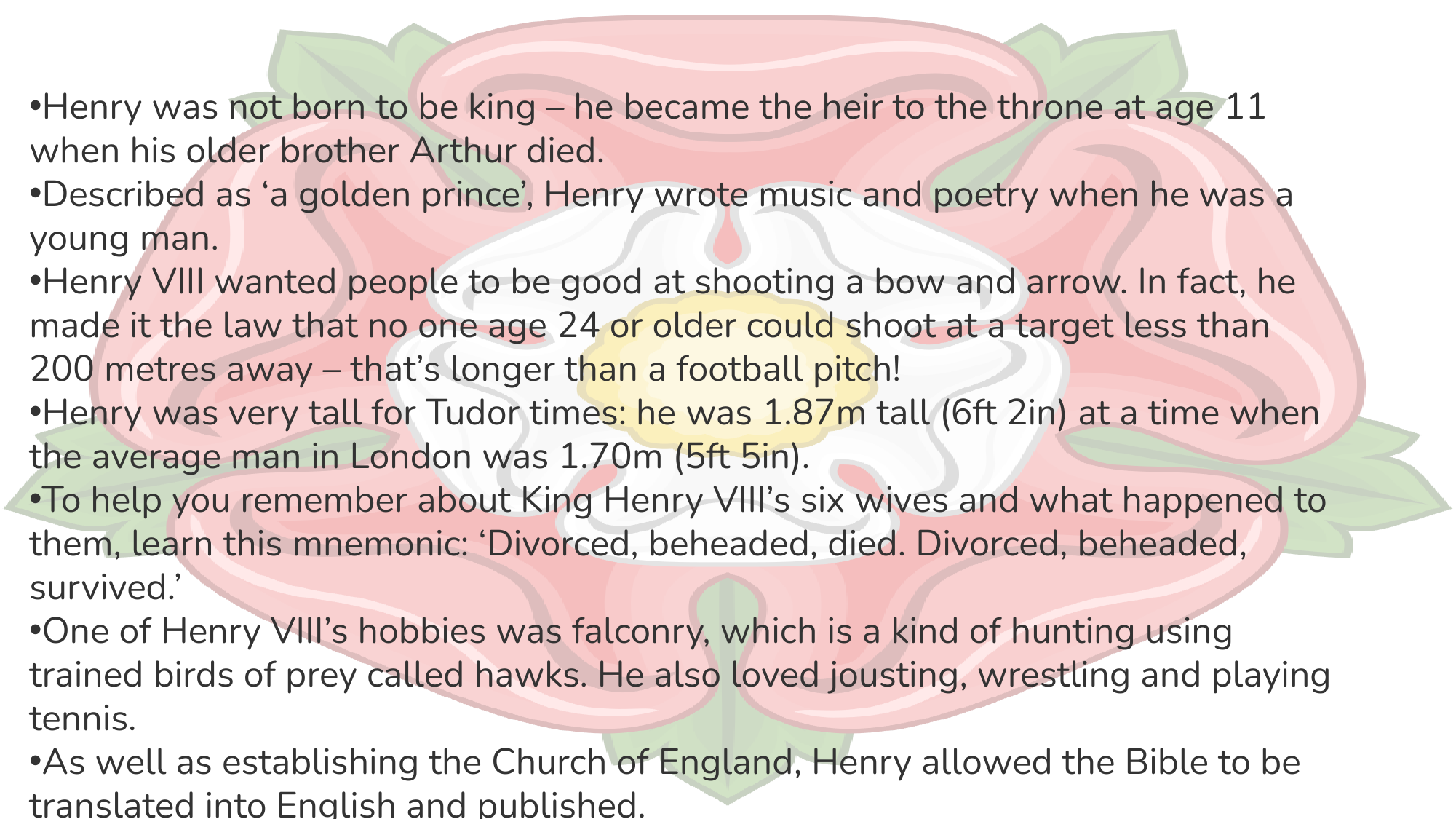

Henry was not born to be king – he became the heir to the throne at age 11 when his older brother Arthur died.
Described as ‘a golden prince’, Henry wrote music and poetry when he was a young man.
Henry VIII wanted people to be good at shooting a bow and arrow. In fact, he made it the law that no one age 24 or older could shoot at a target less than 200 metres away – that’s longer than a football pitch!
Henry was very tall for Tudor times: he was 1.87m tall (6ft 2in) at a time when the average man in London was 1.70m (5ft 5in).
To help you remember about King Henry VIII’s six wives and what happened to them, learn this mnemonic: ‘Divorced, beheaded, died. Divorced, beheaded, survived.’
One of Henry VIII’s hobbies was falconry, which is a kind of hunting using trained birds of prey called hawks. He also loved jousting, wrestling and playing tennis.
As well as establishing the Church of England, Henry allowed the Bible to be translated into English and published.